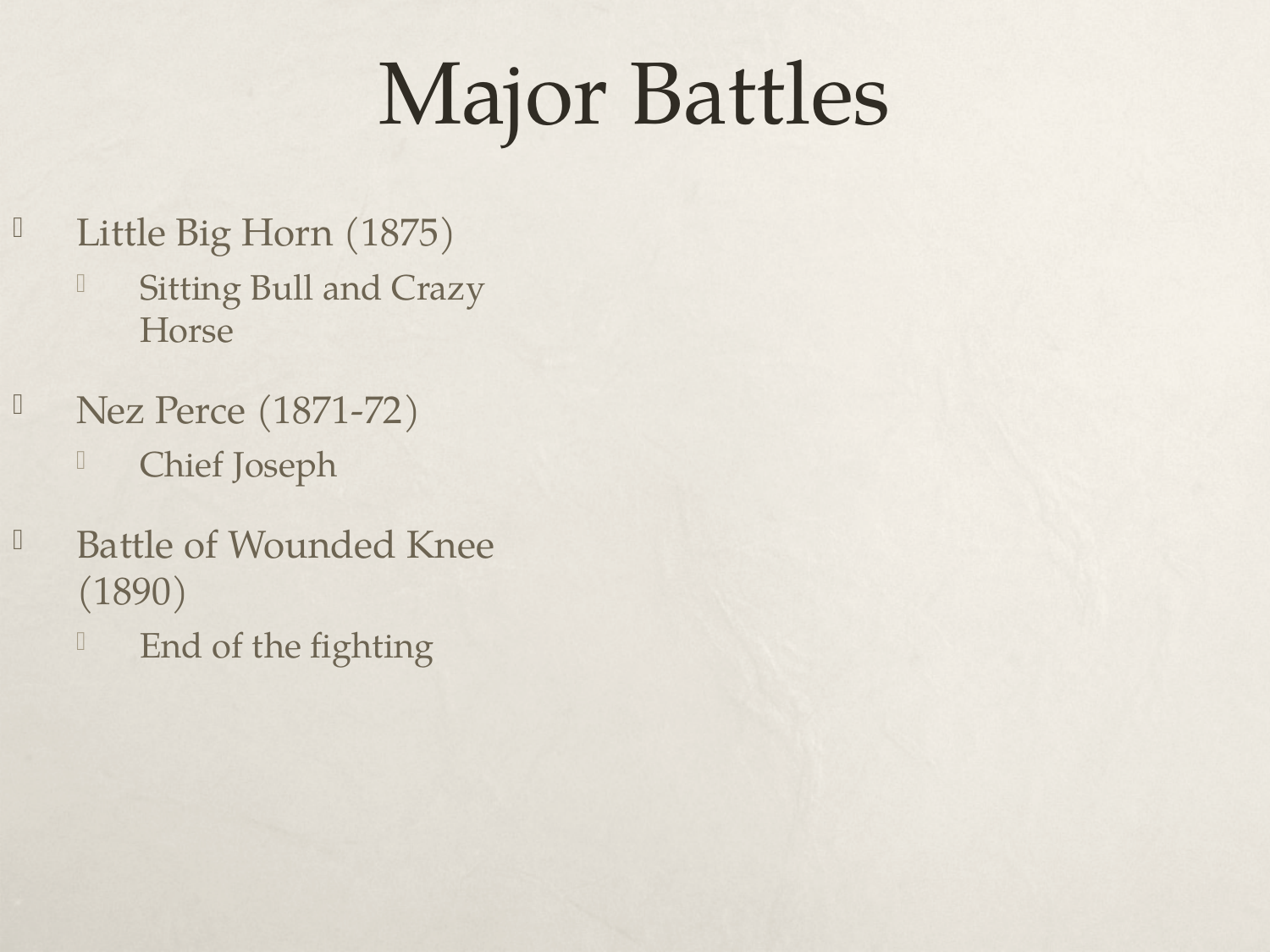

# Major Battles
Little Big Horn (1875)
Sitting Bull and Crazy Horse
Nez Perce (1871-72)
Chief Joseph
Battle of Wounded Knee (1890)
End of the fighting